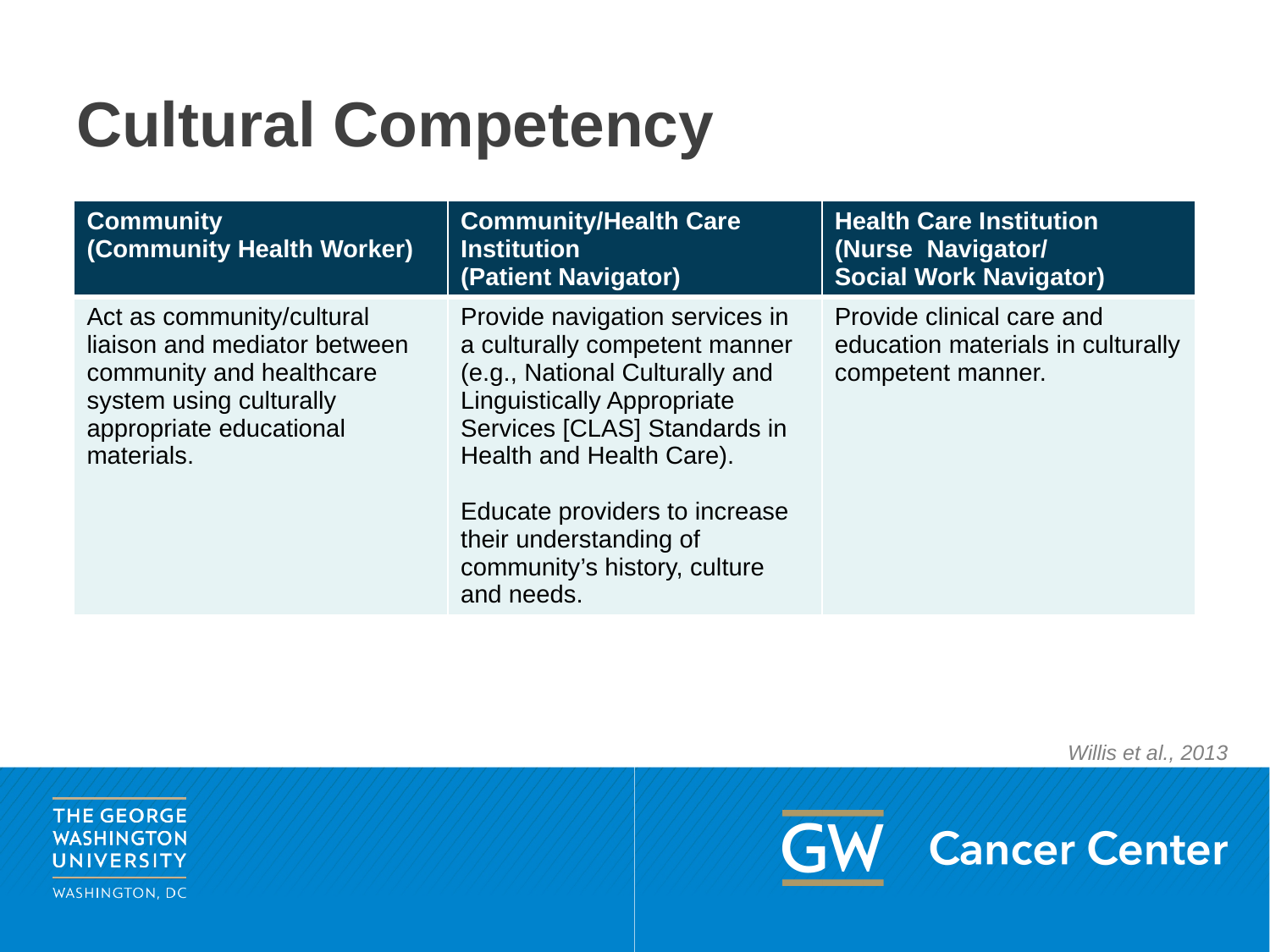

# Cultural Competency
| Community (Community Health Worker) | Community/Health Care Institution (Patient Navigator) | Health Care Institution (Nurse Navigator/ Social Work Navigator) |
| --- | --- | --- |
| Act as community/cultural liaison and mediator between community and healthcare system using culturally appropriate educational materials. | Provide navigation services in a culturally competent manner (e.g., National Culturally and Linguistically Appropriate Services [CLAS] Standards in Health and Health Care). Educate providers to increase their understanding of community’s history, culture and needs. | Provide clinical care and education materials in culturally competent manner. |
Willis et al., 2013